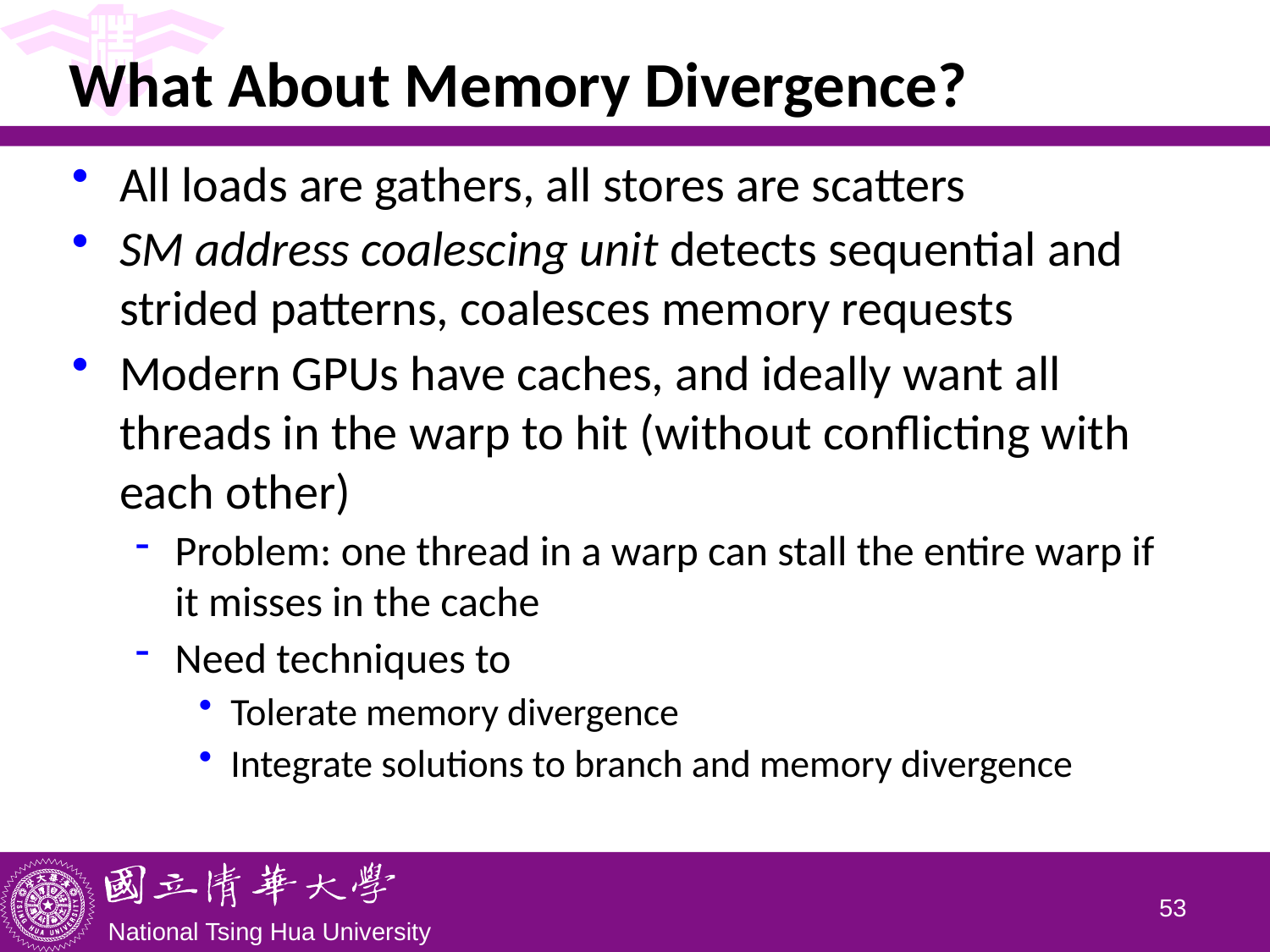

# What About Memory Divergence?
All loads are gathers, all stores are scatters
SM address coalescing unit detects sequential and strided patterns, coalesces memory requests
Modern GPUs have caches, and ideally want all threads in the warp to hit (without conflicting with each other)
Problem: one thread in a warp can stall the entire warp if it misses in the cache
Need techniques to
Tolerate memory divergence
Integrate solutions to branch and memory divergence

53